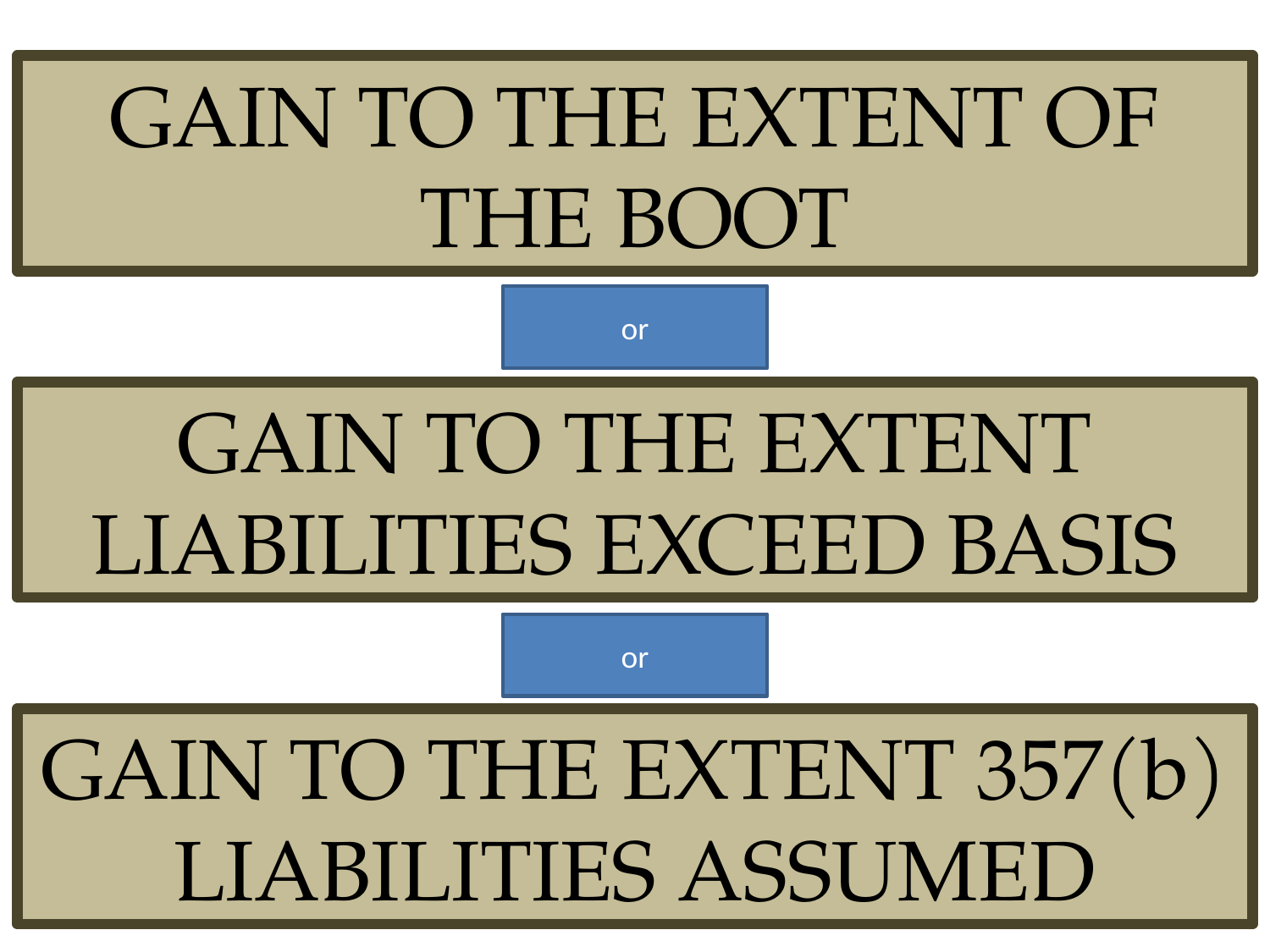

#
GAIN TO THE EXTENT OF THE BOOT

or
GAIN TO THE EXTENT LIABILITIES EXCEED BASIS
or
GAIN TO THE EXTENT 357(b) LIABILITIES ASSUMED
29